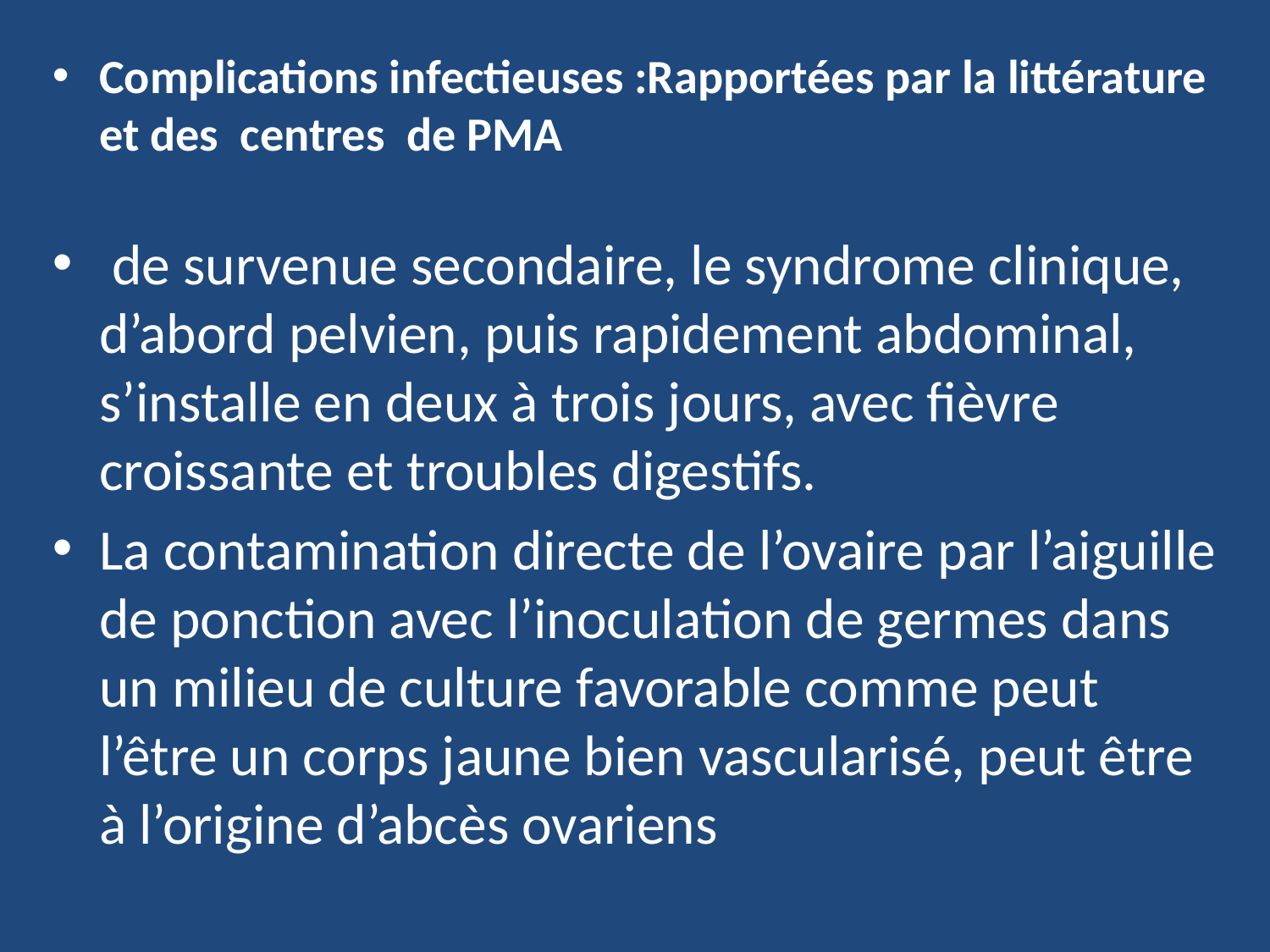

Complications infectieuses :Rapportées par la littérature et des  centres  de PMA

 de survenue secondaire, le syndrome clinique, d’abord pelvien, puis rapidement abdominal, s’installe en deux à trois jours, avec fièvre croissante et troubles digestifs.
La contamination directe de l’ovaire par l’aiguille de ponction avec l’inoculation de germes dans un milieu de culture favorable comme peut l’être un corps jaune bien vascularisé, peut être à l’origine d’abcès ovariens